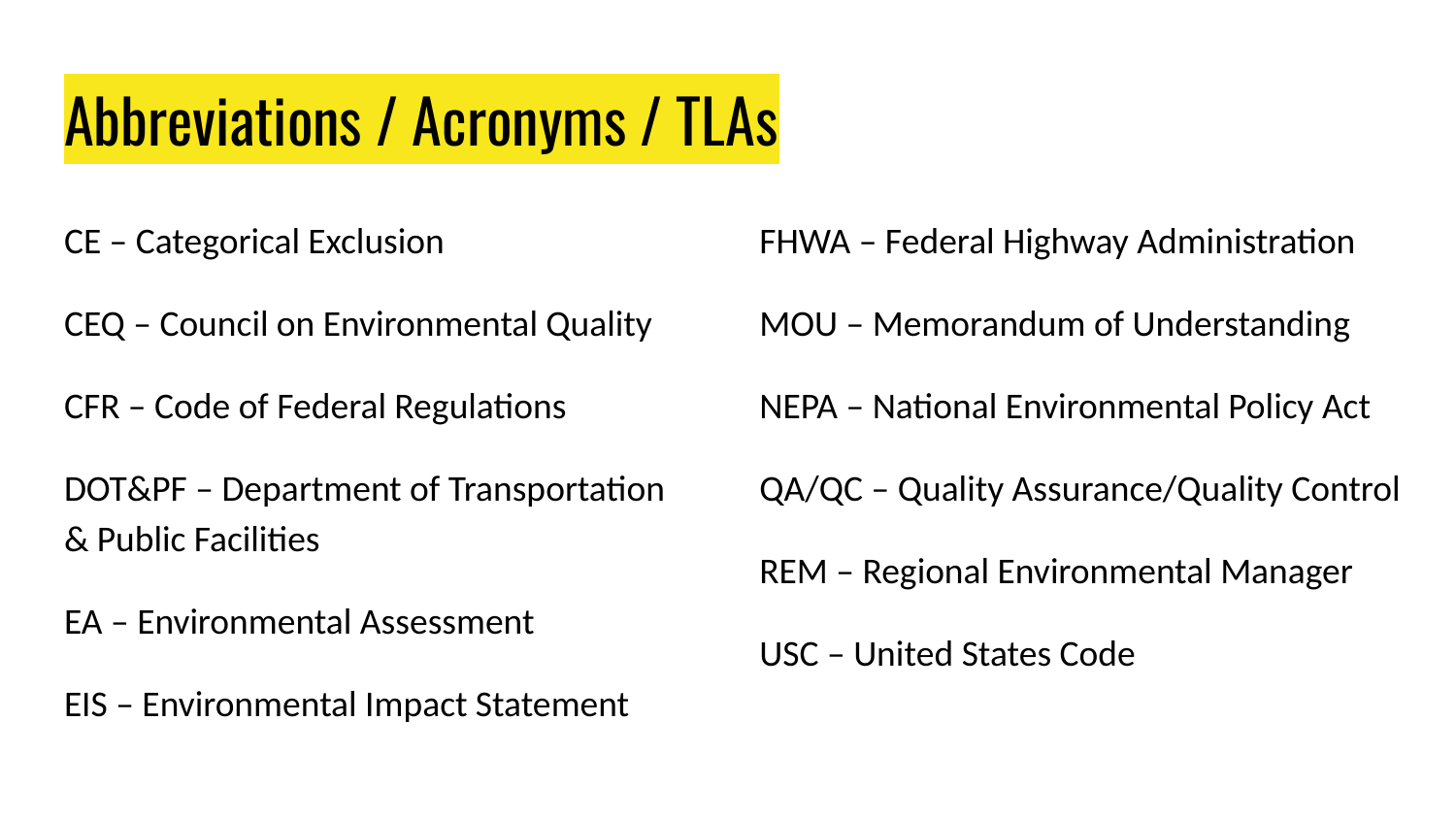

# Abbreviations / Acronyms / TLAs
CE – Categorical Exclusion
CEQ – Council on Environmental Quality
CFR – Code of Federal Regulations
DOT&PF – Department of Transportation & Public Facilities
EA – Environmental Assessment
EIS – Environmental Impact Statement

FHWA – Federal Highway Administration
MOU – Memorandum of Understanding
NEPA – National Environmental Policy Act
QA/QC – Quality Assurance/Quality Control
REM – Regional Environmental Manager
USC – United States Code